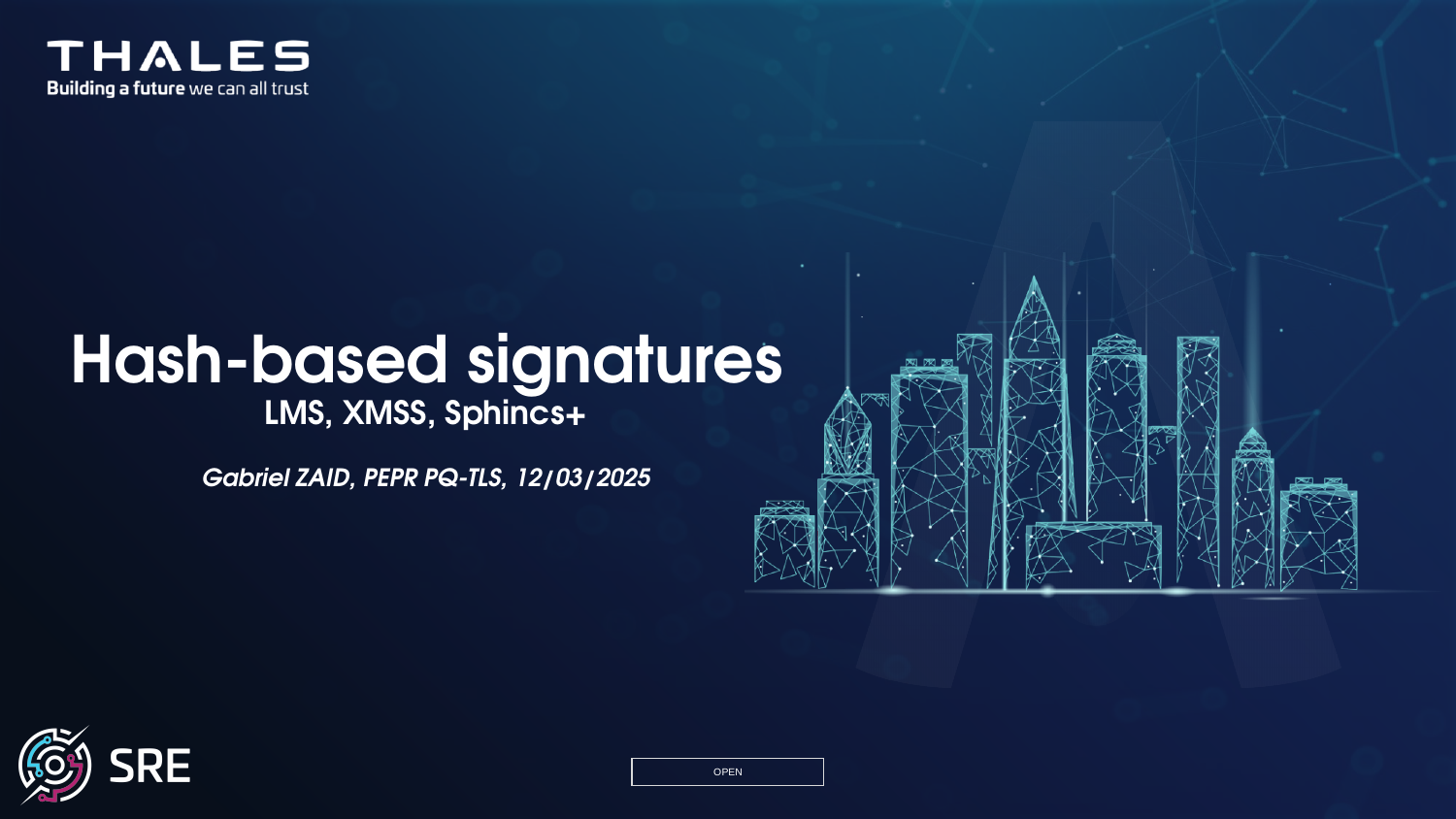

# Hash-based signatures LMS, XMSS, Sphincs+ Gabriel ZAID, PEPR PQ-TLS, 12/03/2025